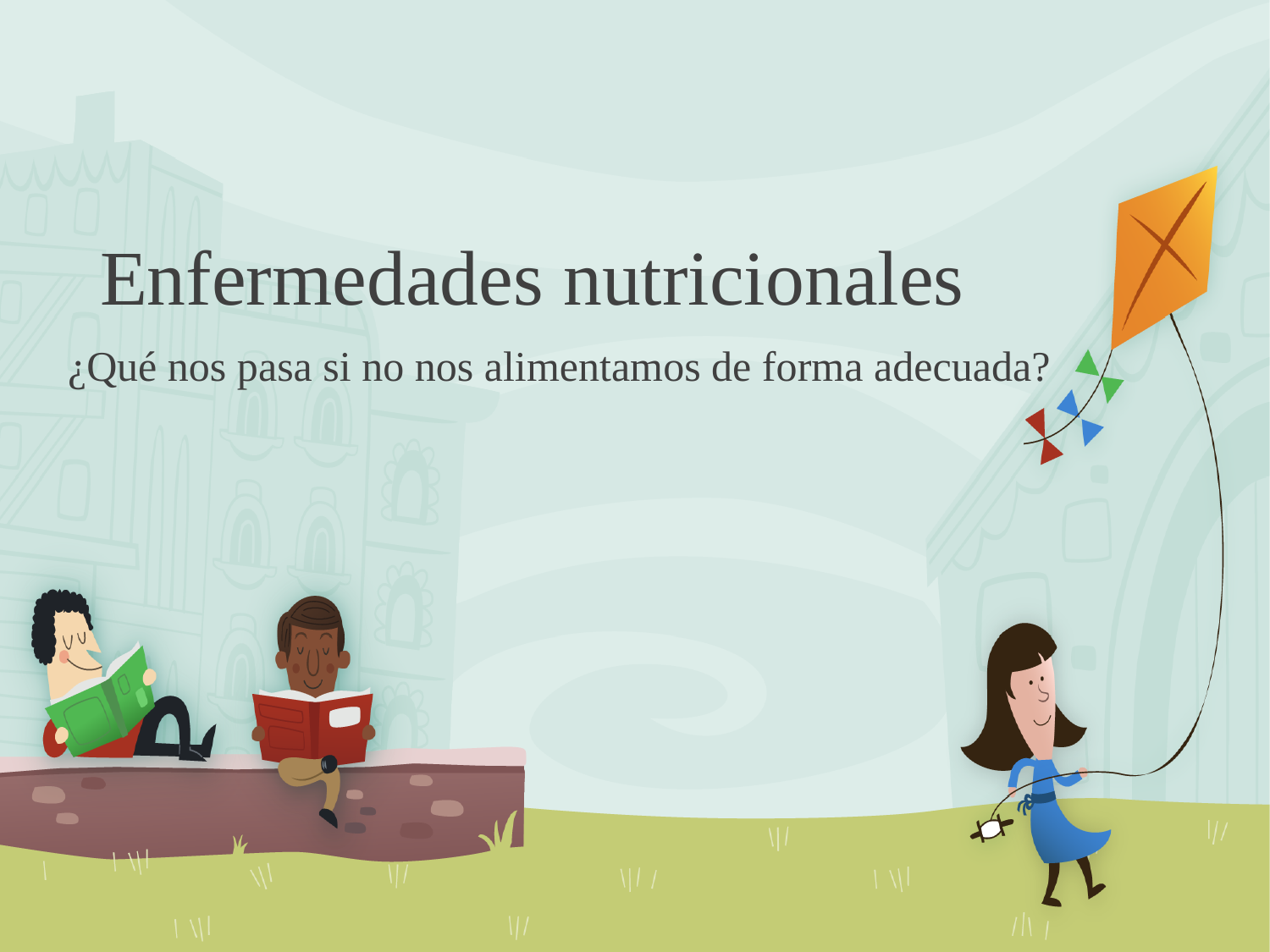

# Enfermedades nutricionales
¿Qué nos pasa si no nos alimentamos de forma adecuada?